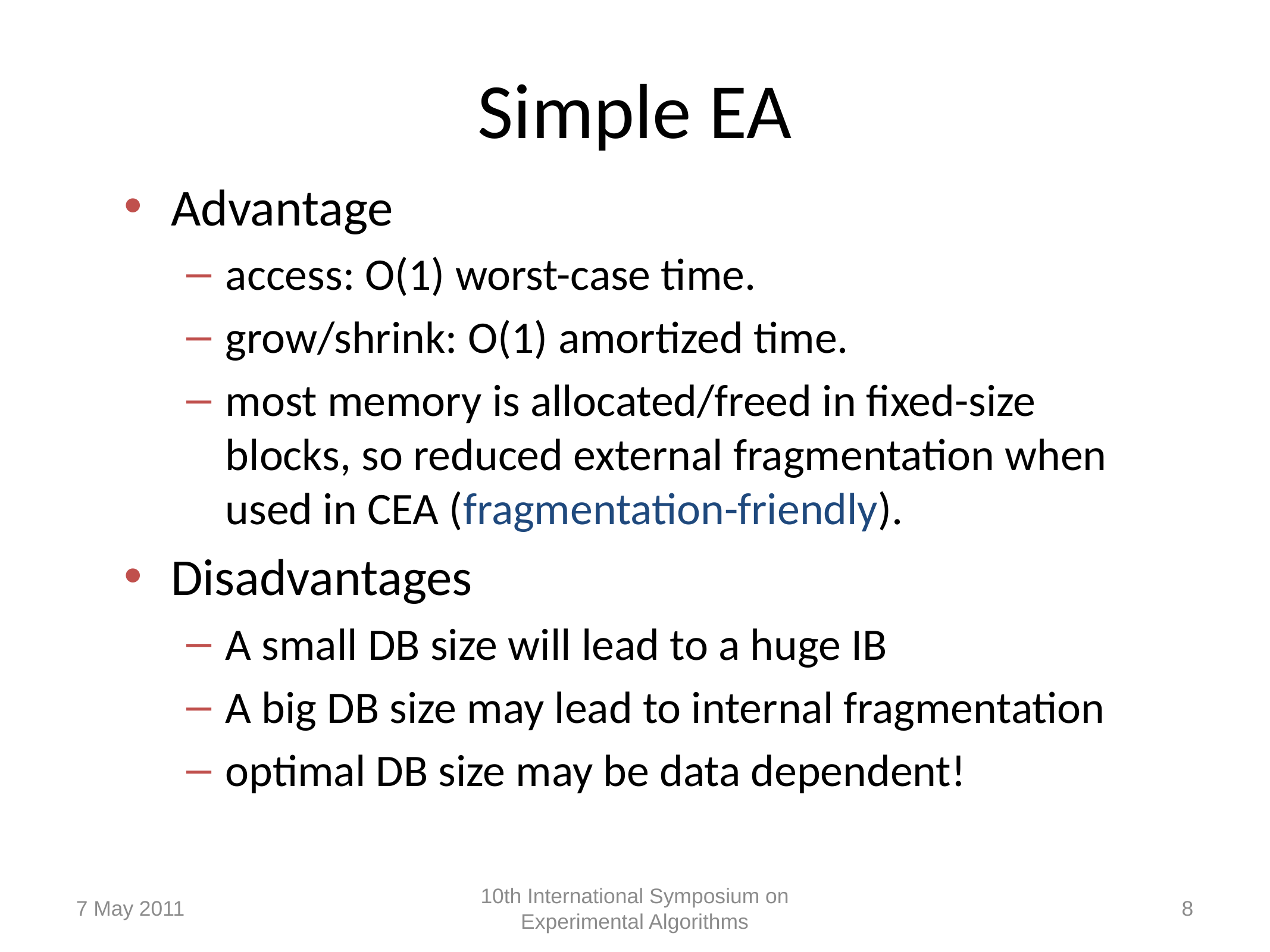

# Simple EA
Advantage
access: O(1) worst-case time.
grow/shrink: O(1) amortized time.
most memory is allocated/freed in fixed-size blocks, so reduced external fragmentation when used in CEA (fragmentation-friendly).
Disadvantages
A small DB size will lead to a huge IB
A big DB size may lead to internal fragmentation
optimal DB size may be data dependent!
7 May 2011
10th International Symposium on Experimental Algorithms
8